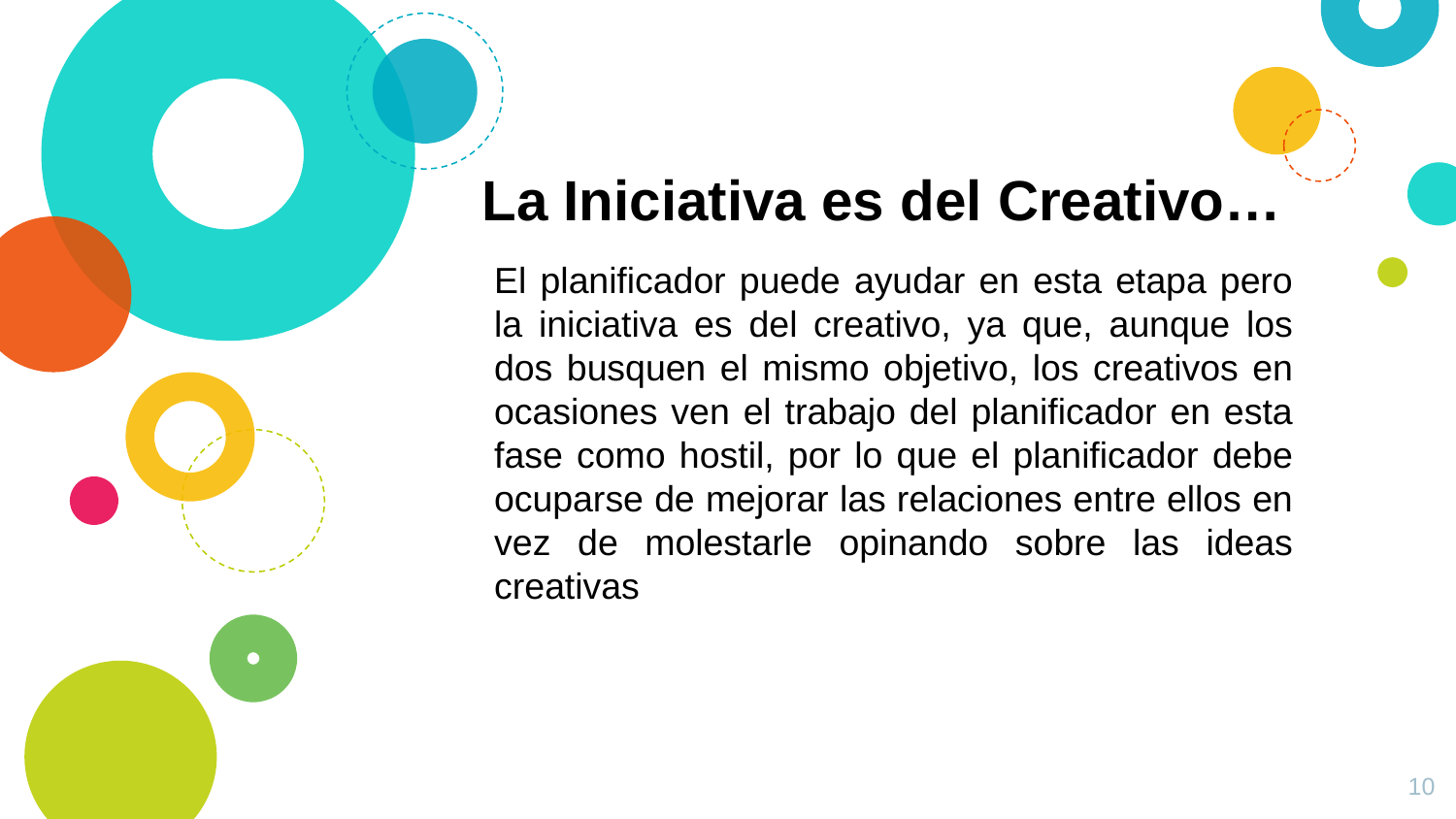

# La Iniciativa es del Creativo…
El planificador puede ayudar en esta etapa pero la iniciativa es del creativo, ya que, aunque los dos busquen el mismo objetivo, los creativos en ocasiones ven el trabajo del planificador en esta fase como hostil, por lo que el planificador debe ocuparse de mejorar las relaciones entre ellos en vez de molestarle opinando sobre las ideas creativas
10